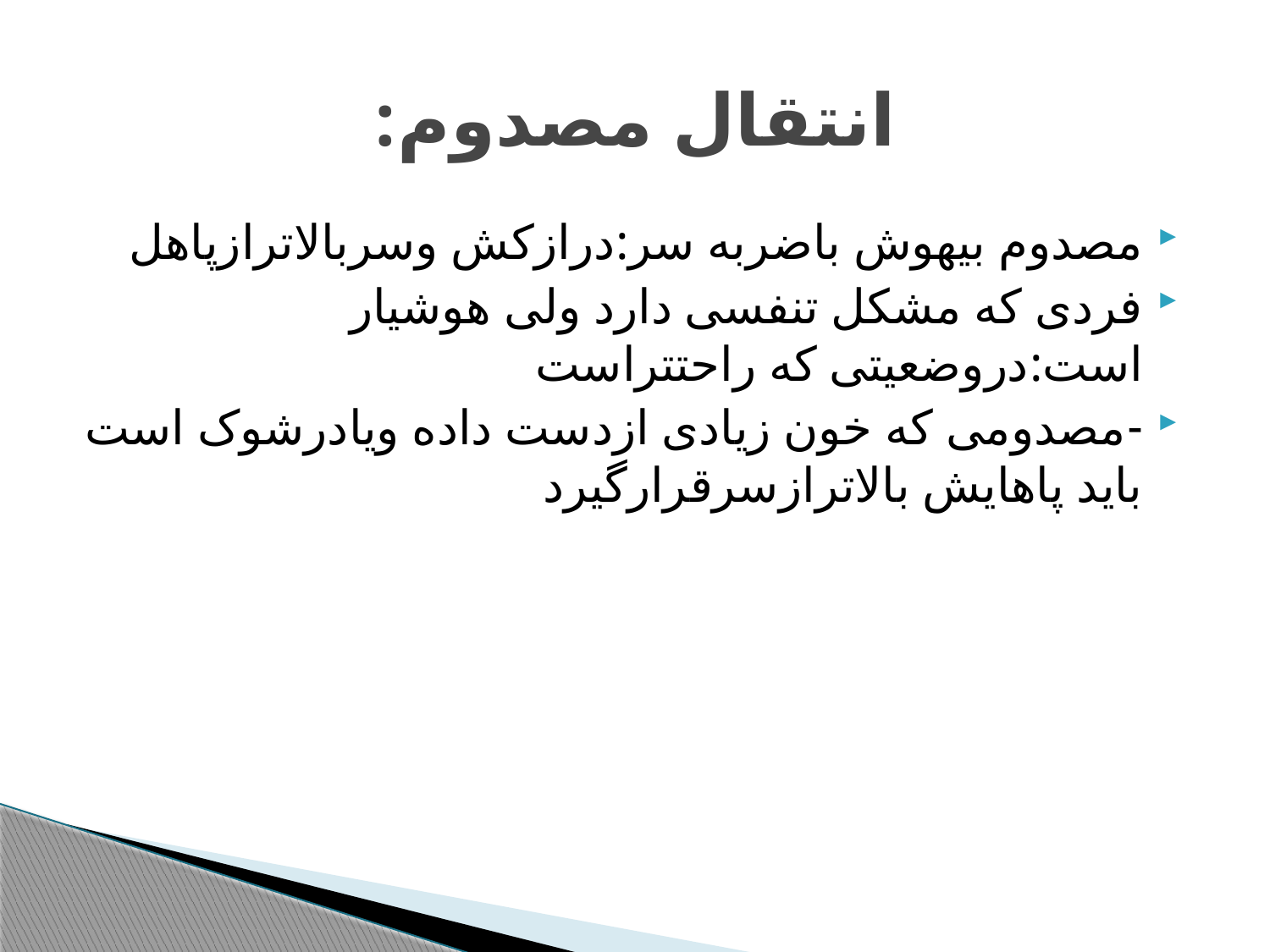

# انتقال مصدوم:
مصدوم بیهوش باضربه سر:درازکش وسربالاترازپاهل
فردی که مشکل تنفسی دارد ولی هوشیار است:دروضعیتی که راحتتراست
-مصدومی که خون زیادی ازدست داده ویادرشوک است باید پاهایش بالاترازسرقرارگیرد